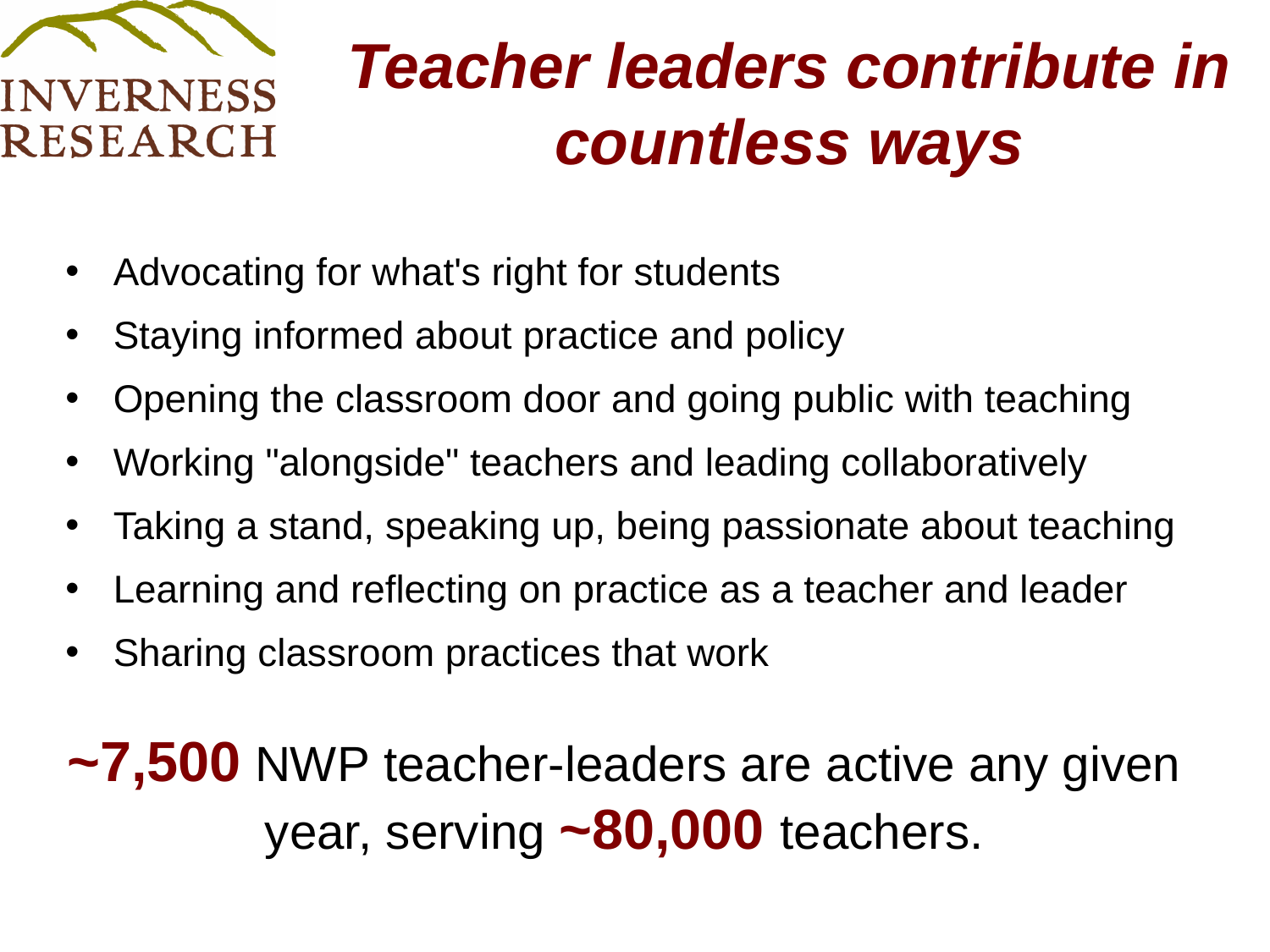

# Teacher leaders contribute in countless ways
Advocating for what's right for students
Staying informed about practice and policy
Opening the classroom door and going public with teaching
Working "alongside" teachers and leading collaboratively
Taking a stand, speaking up, being passionate about teaching
Learning and reflecting on practice as a teacher and leader
Sharing classroom practices that work

~7,500 NWP teacher-leaders are active any given year, serving ~80,000 teachers.